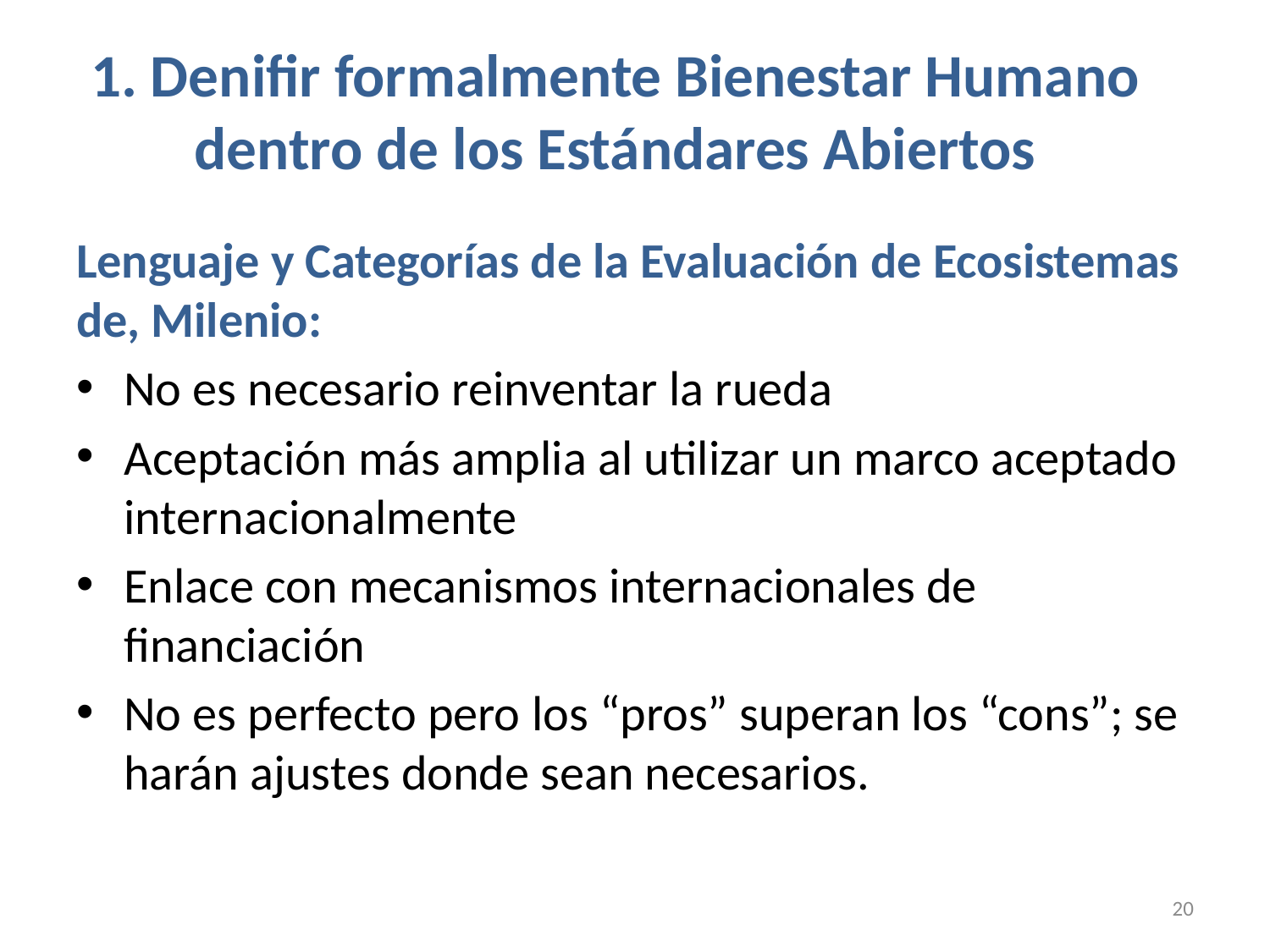

# 1. Denifir formalmente Bienestar Humano dentro de los Estándares Abiertos
Lenguaje y Categorías de la Evaluación de Ecosistemas de, Milenio:
No es necesario reinventar la rueda
Aceptación más amplia al utilizar un marco aceptado internacionalmente
Enlace con mecanismos internacionales de financiación
No es perfecto pero los “pros” superan los “cons”; se harán ajustes donde sean necesarios.

20